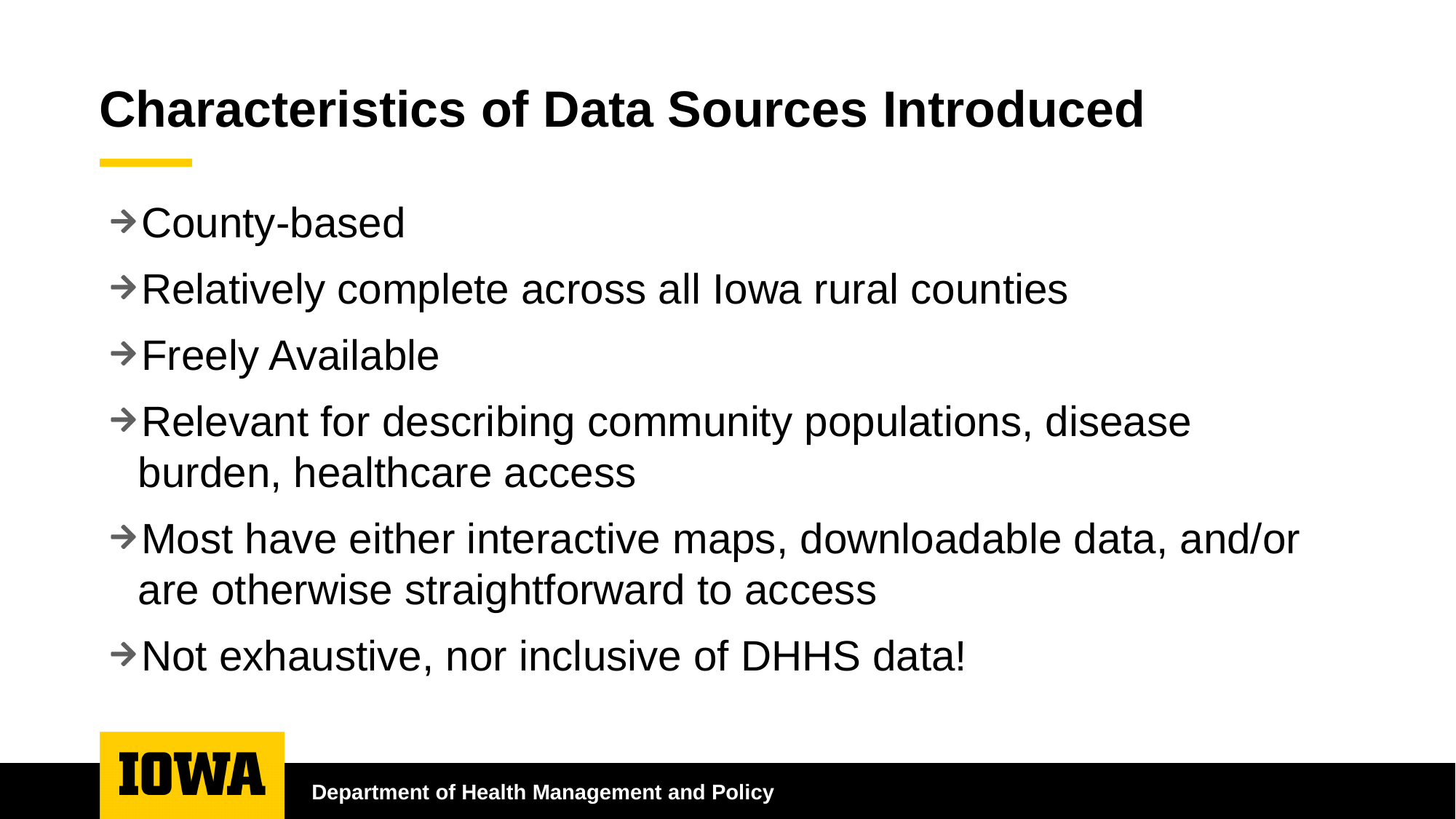

# Characteristics of Data Sources Introduced
County-based
Relatively complete across all Iowa rural counties
Freely Available
Relevant for describing community populations, disease burden, healthcare access
Most have either interactive maps, downloadable data, and/or are otherwise straightforward to access
Not exhaustive, nor inclusive of DHHS data!

Department of Health Management and Policy